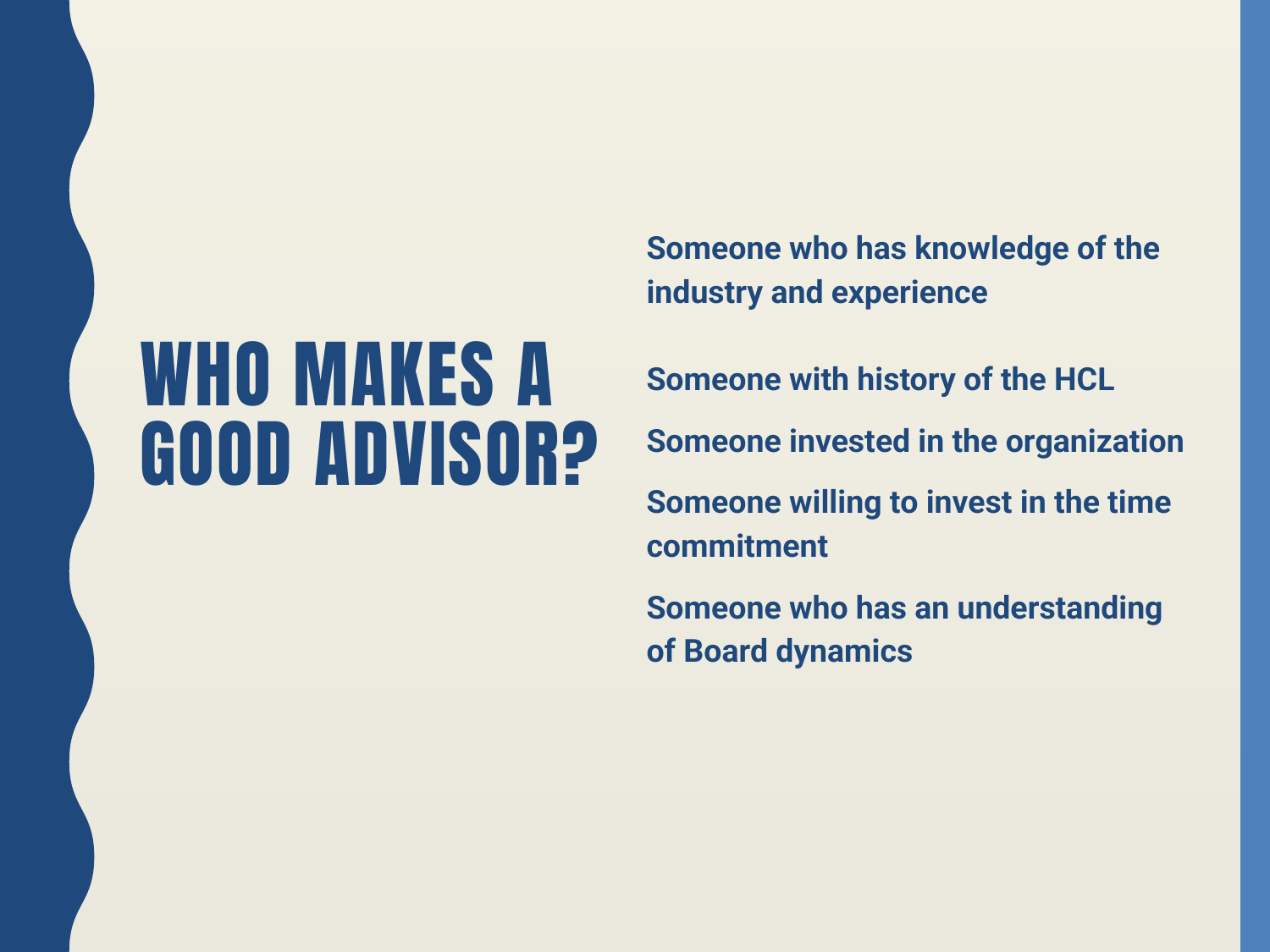

Someone who has knowledge of the industry and experience

Someone with history of the HCL
Someone invested in the organization
Someone willing to invest in the time commitment
Someone who has an understanding of Board dynamics

# Who makes a good Advisor?